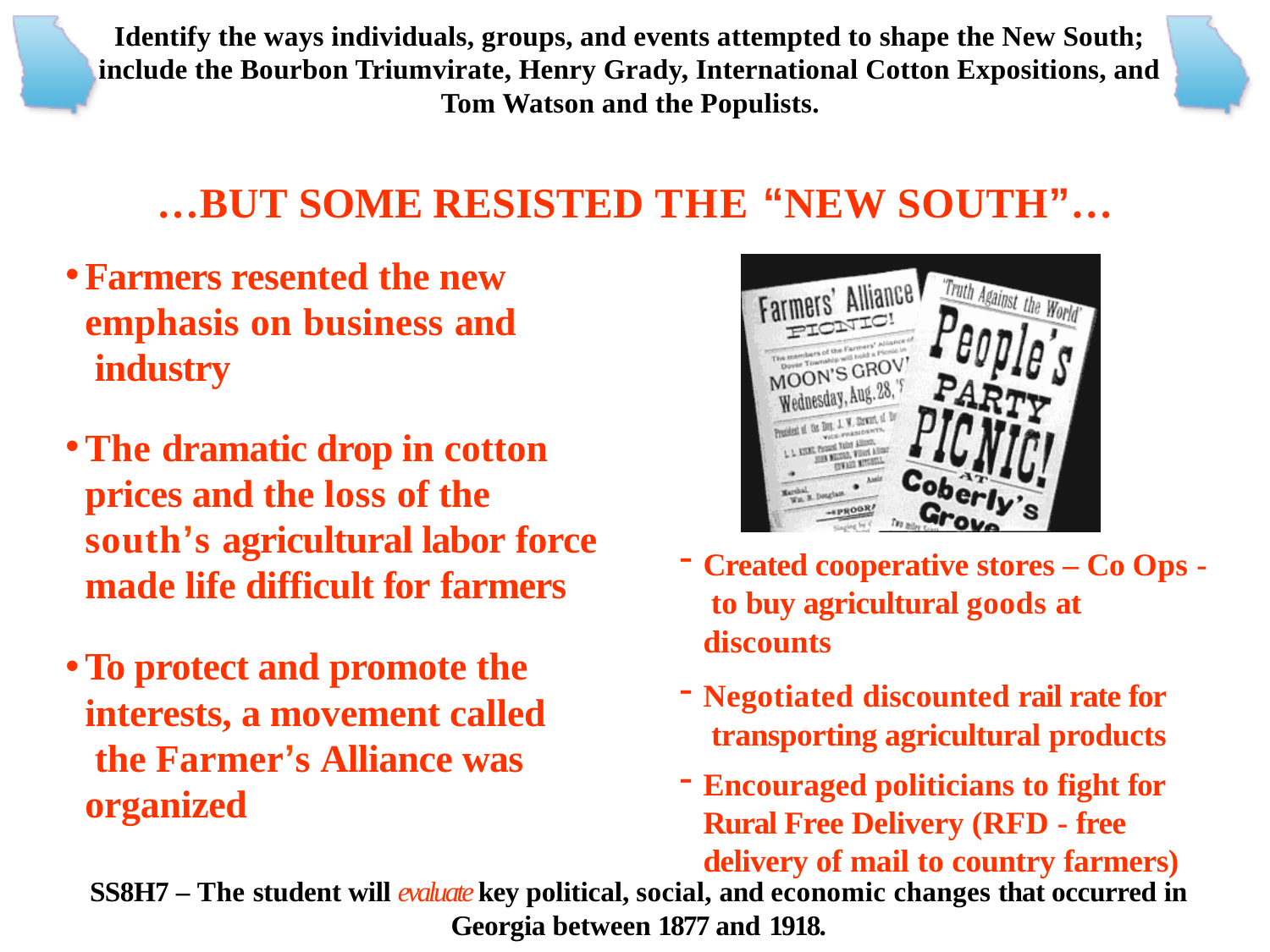

Identify the ways individuals, groups, and events attempted to shape the New South; include the Bourbon Triumvirate, Henry Grady, International Cotton Expositions, and Tom Watson and the Populists.
# …BUT SOME RESISTED THE “NEW SOUTH”…
Farmers resented the new  emphasis on business and  industry
The dramatic drop in cotton  prices and the loss of the  south’s agricultural labor force

Created cooperative stores – Co Ops -  to buy agricultural goods at discounts
Negotiated discounted rail rate for  transporting agricultural products
Encouraged politicians to fight for  Rural Free Delivery (RFD - free  delivery of mail to country farmers)
made life difficult for farmers
To protect and promote the  interests, a movement called  the Farmer’s Alliance was  organized
SS8H7 – The student will evaluate key political, social, and economic changes that occurred in
Georgia between 1877 and 1918.